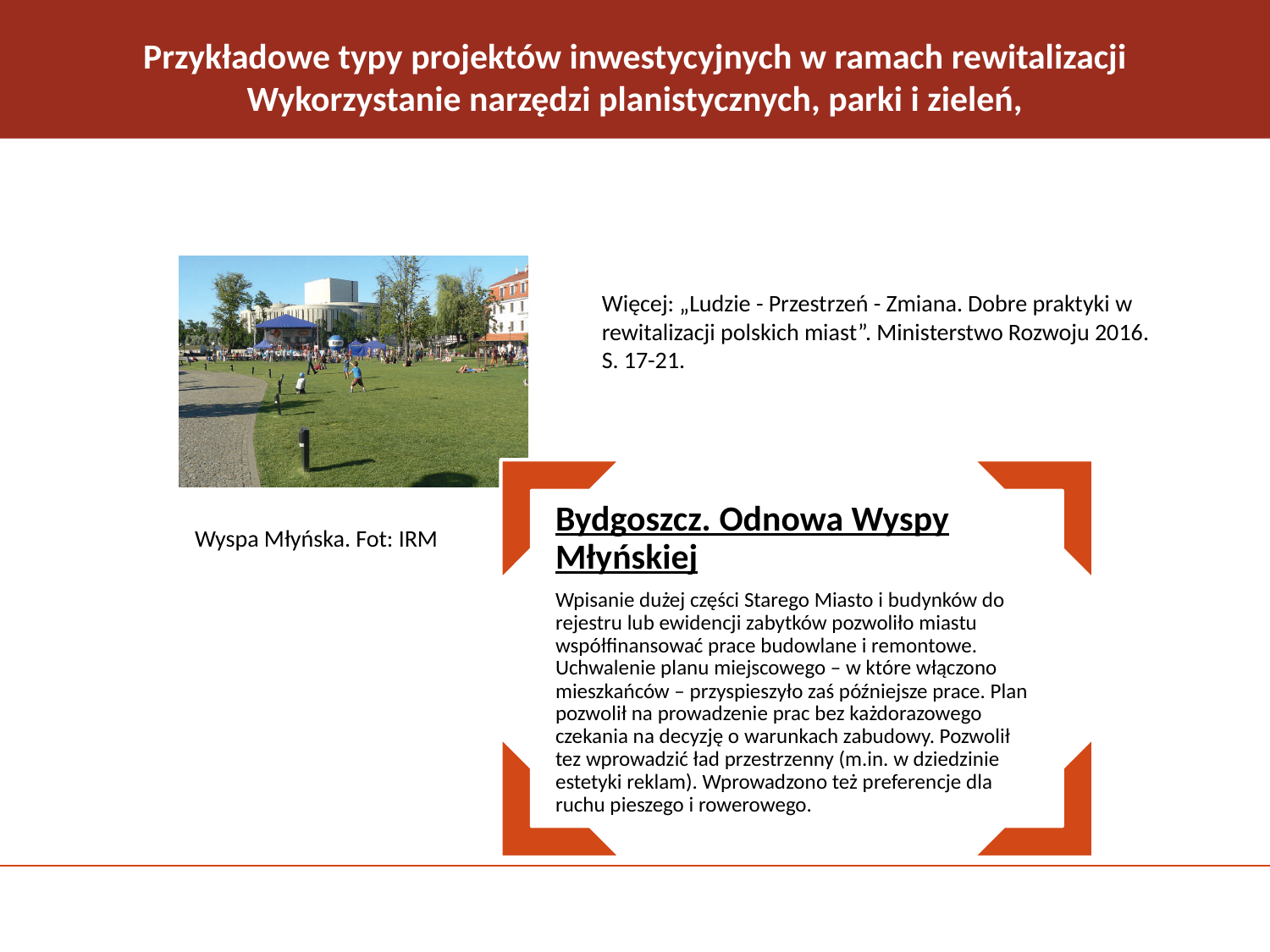

# Przykładowe typy projektów inwestycyjnych w ramach rewitalizacji Wykorzystanie narzędzi planistycznych, parki i zieleń,
Bydgoszcz. Odnowa Wyspy Młyńskiej
Wpisanie dużej części Starego Miasto i budynków do rejestru lub ewidencji zabytków pozwoliło miastu współfinansować prace budowlane i remontowe. Uchwalenie planu miejscowego – w które włączono mieszkańców – przyspieszyło zaś późniejsze prace. Plan pozwolił na prowadzenie prac bez każdorazowego czekania na decyzję o warunkach zabudowy. Pozwolił tez wprowadzić ład przestrzenny (m.in. w dziedzinie estetyki reklam). Wprowadzono też preferencje dla ruchu pieszego i rowerowego.
Więcej: „Ludzie - Przestrzeń - Zmiana. Dobre praktyki w rewitalizacji polskich miast”. Ministerstwo Rozwoju 2016. S. 17-21.
Wyspa Młyńska. Fot: IRM